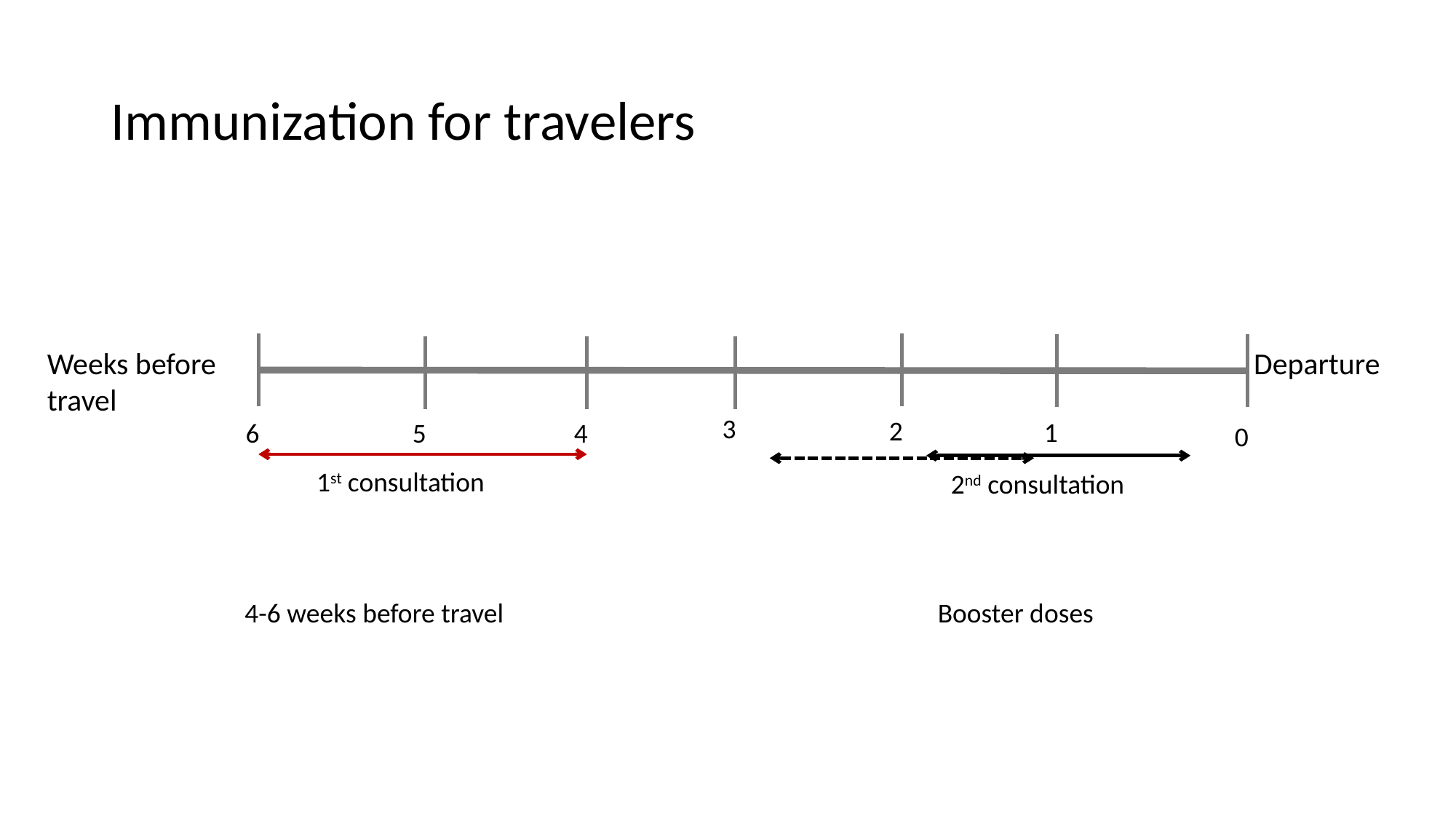

# Immunization for travelers
Departure
Weeks before travel
3
2
1
6
5
4
0
1st consultation
2nd consultation
4-6 weeks before travel
Booster doses